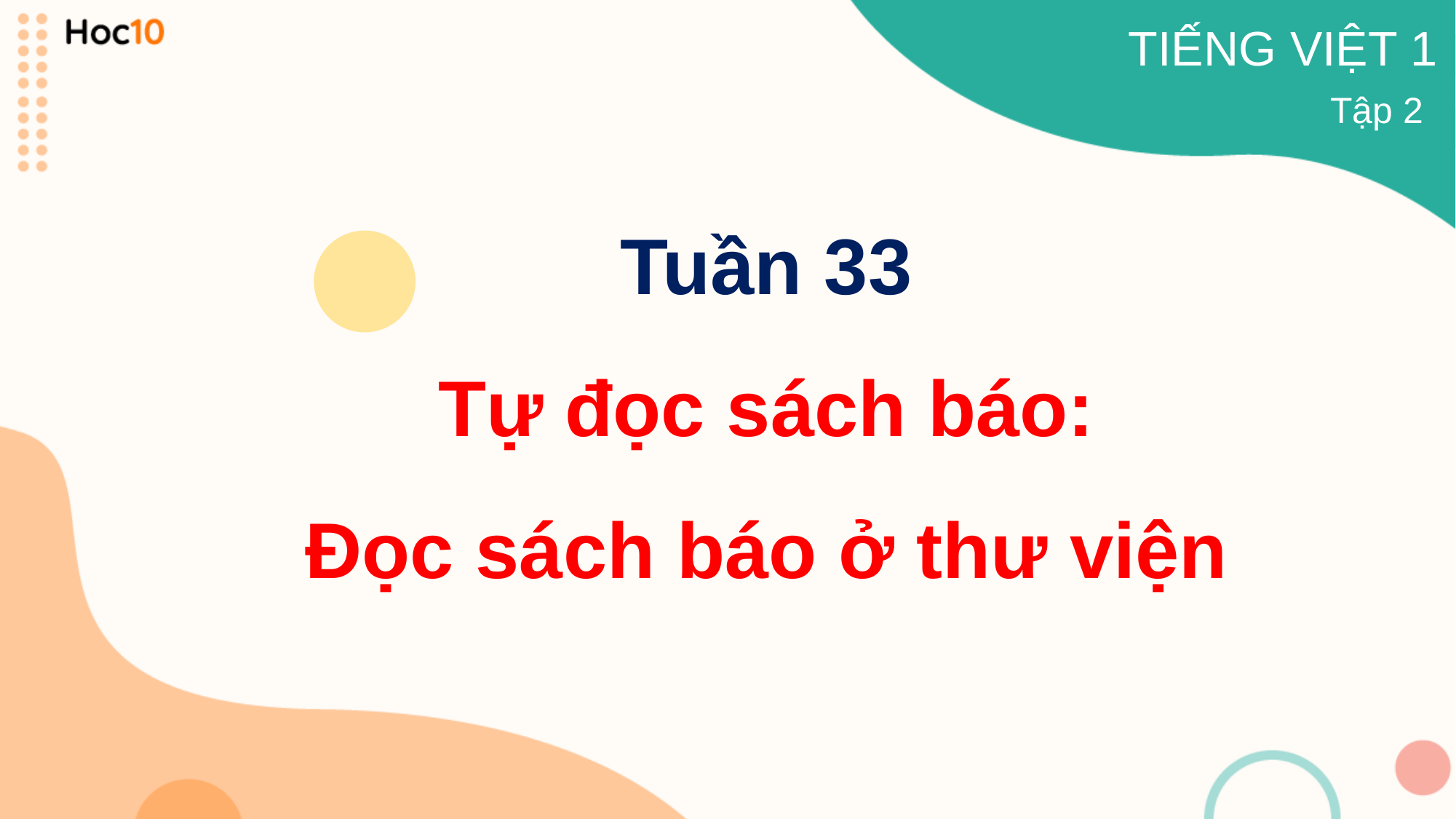

TIẾNG VIỆT 1
Tập 2
Tuần 33
Tự đọc sách báo:
Đọc sách báo ở thư viện